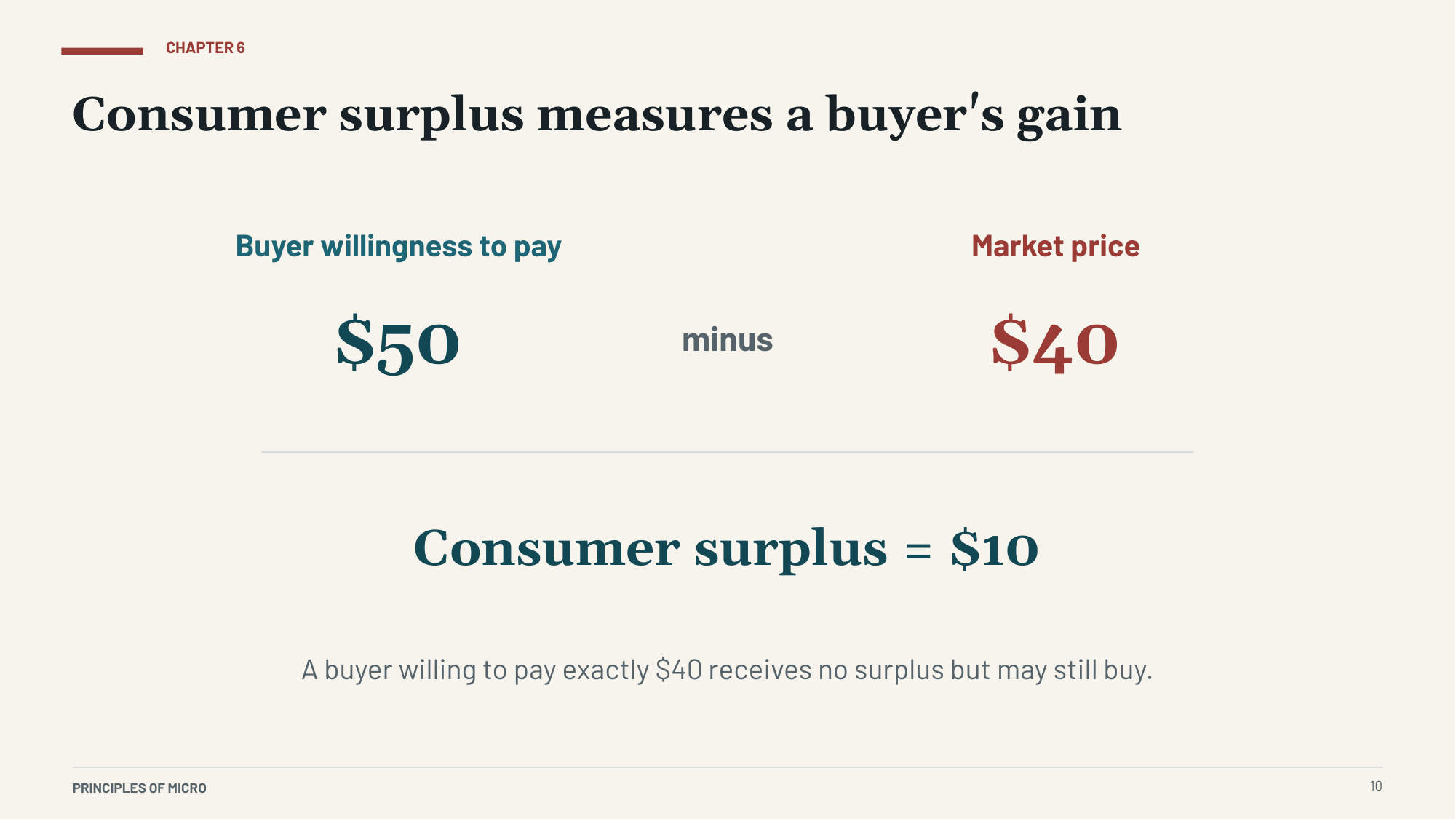

CHAPTER 6

Consumer surplus measures a buyer's gain
Buyer willingness to pay
Market price
$50
$40
minus

Consumer surplus = $10
A buyer willing to pay exactly $40 receives no surplus but may still buy.

10
PRINCIPLES OF MICRO